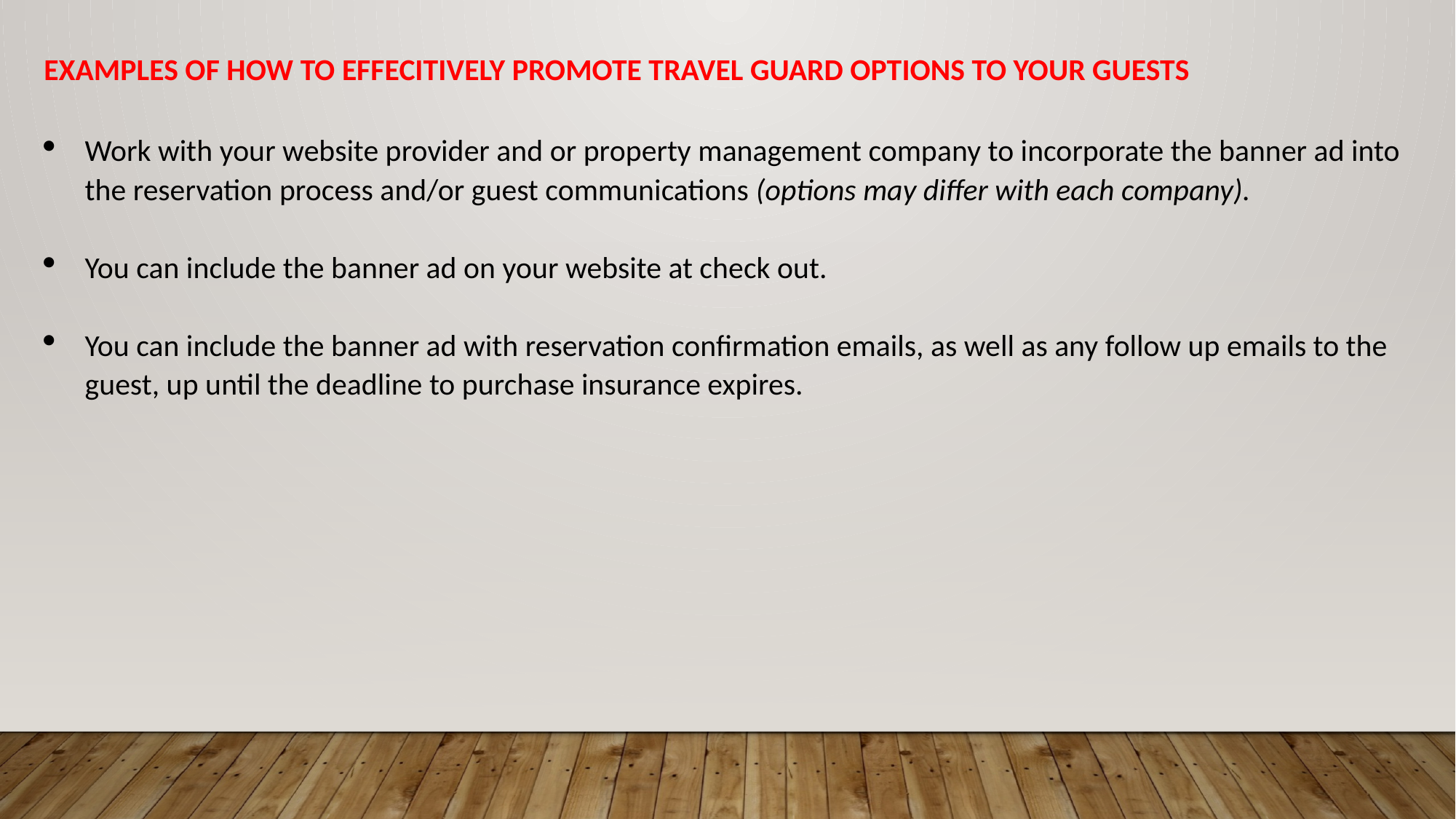

EXAMPLES OF HOW TO EFFECITIVELY PROMOTE TRAVEL GUARD OPTIONS TO YOUR GUESTS

Work with your website provider and or property management company to incorporate the banner ad into the reservation process and/or guest communications (options may differ with each company).

You can include the banner ad on your website at check out.

You can include the banner ad with reservation confirmation emails, as well as any follow up emails to the guest, up until the deadline to purchase insurance expires.